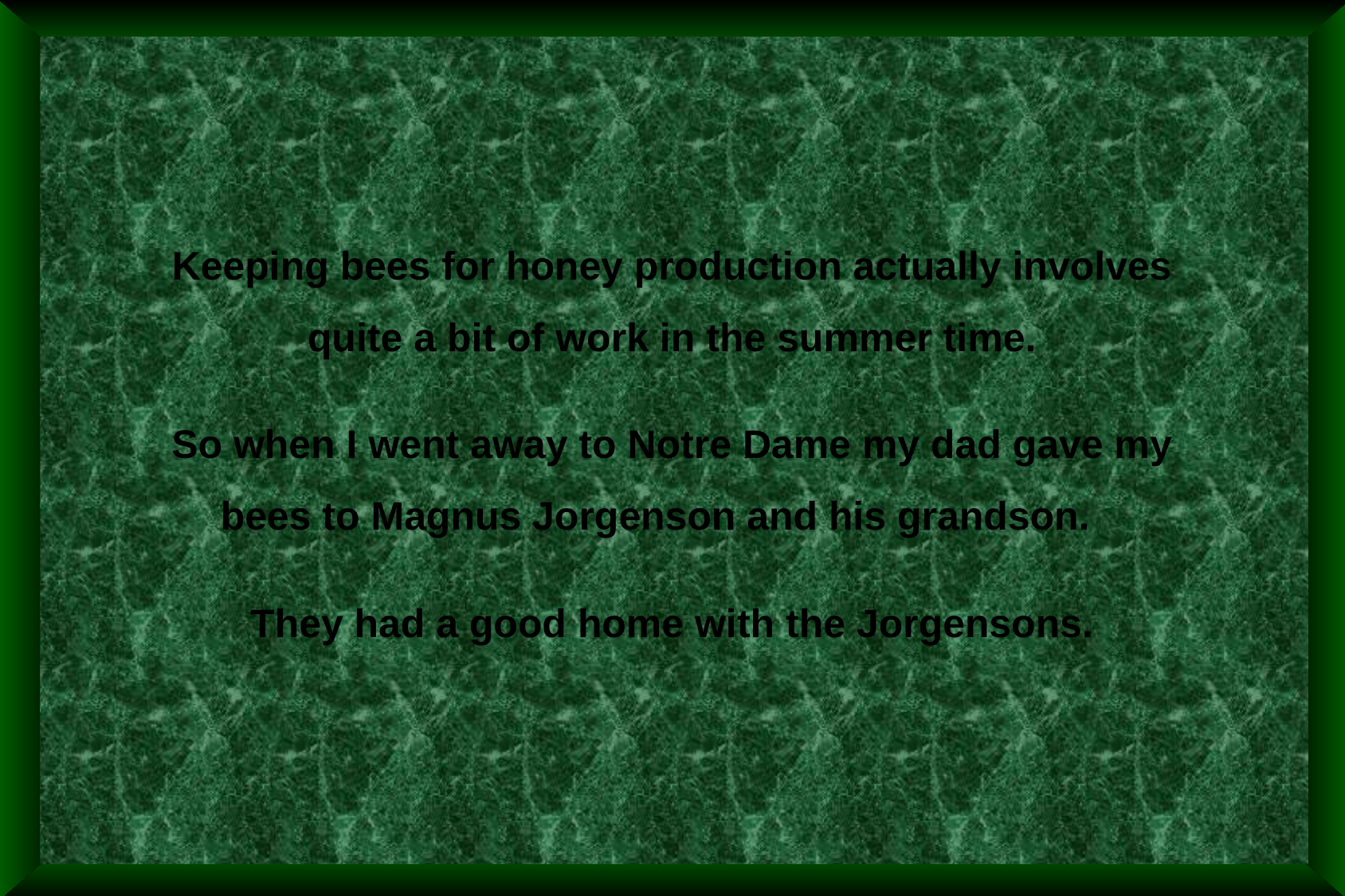

Keeping bees for honey production actually involves quite a bit of work in the summer time.

So when I went away to Notre Dame my dad gave my bees to Magnus Jorgenson and his grandson.

They had a good home with the Jorgensons.